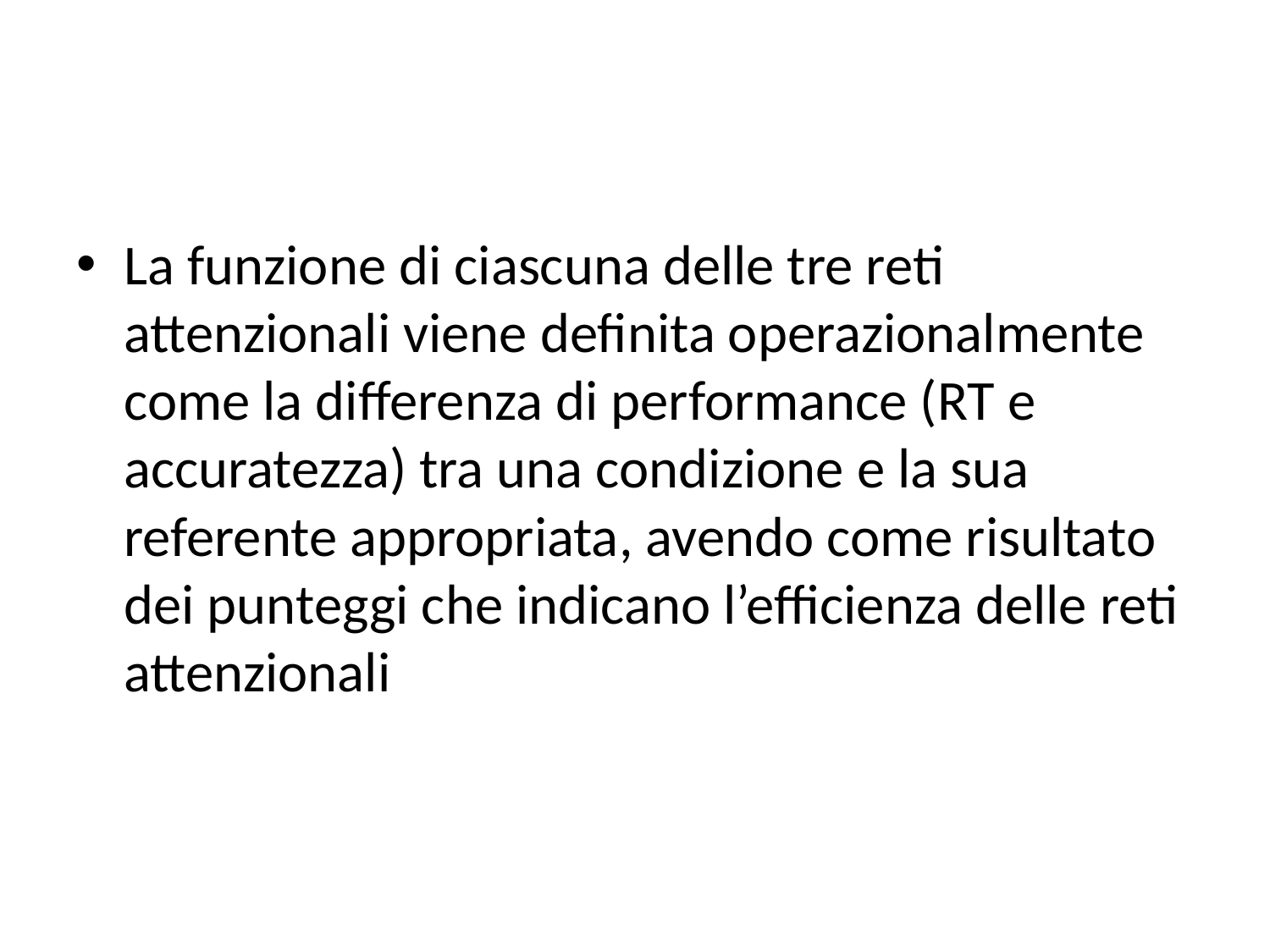

#
La funzione di ciascuna delle tre reti attenzionali viene definita operazionalmente come la differenza di performance (RT e accuratezza) tra una condizione e la sua referente appropriata, avendo come risultato dei punteggi che indicano l’efficienza delle reti attenzionali